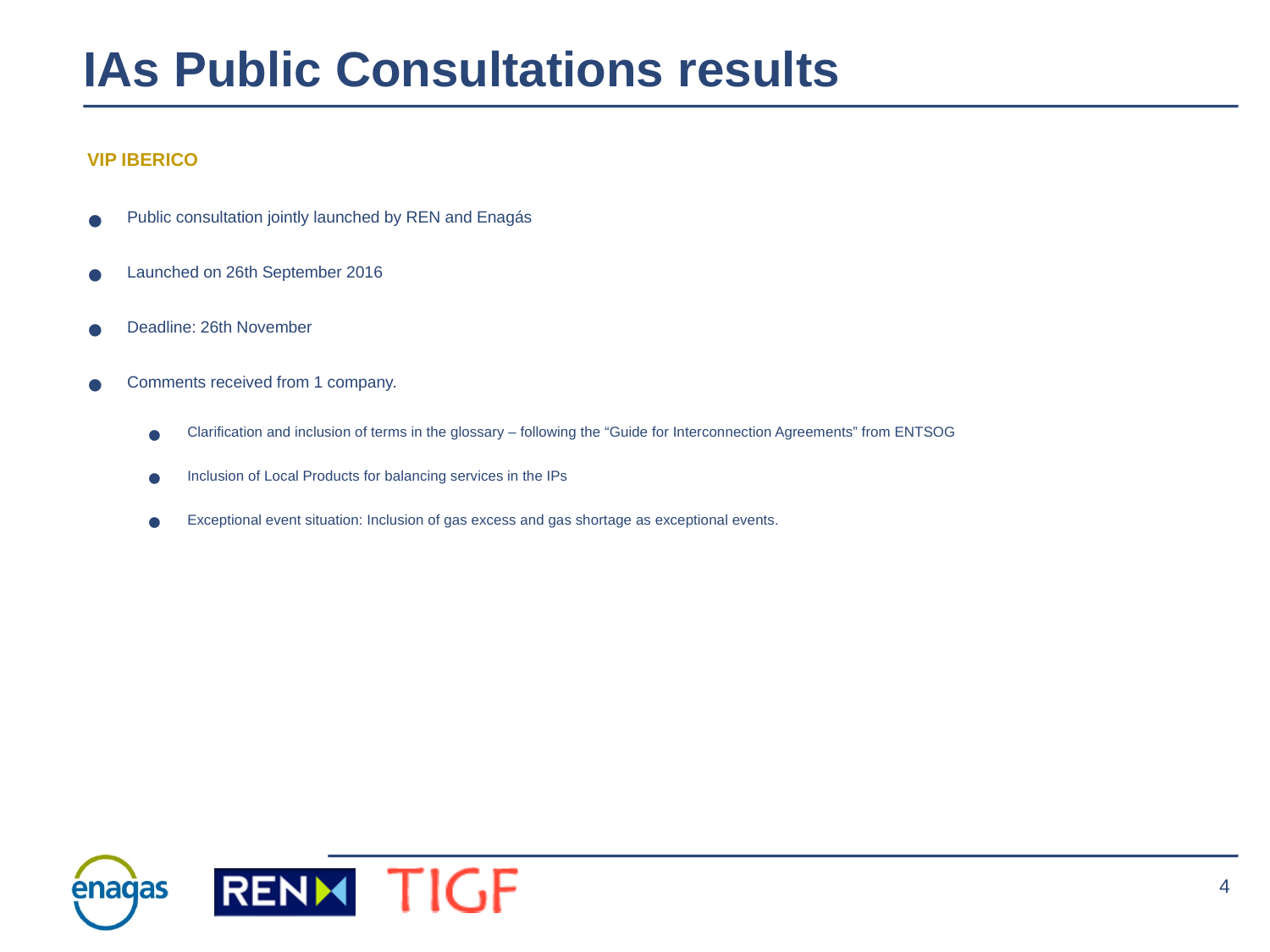

IAs Public Consultations results
VIP IBERICO
Public consultation jointly launched by REN and Enagás
Launched on 26th September 2016
Deadline: 26th November
Comments received from 1 company.
Clarification and inclusion of terms in the glossary – following the “Guide for Interconnection Agreements” from ENTSOG
Inclusion of Local Products for balancing services in the IPs
Exceptional event situation: Inclusion of gas excess and gas shortage as exceptional events.